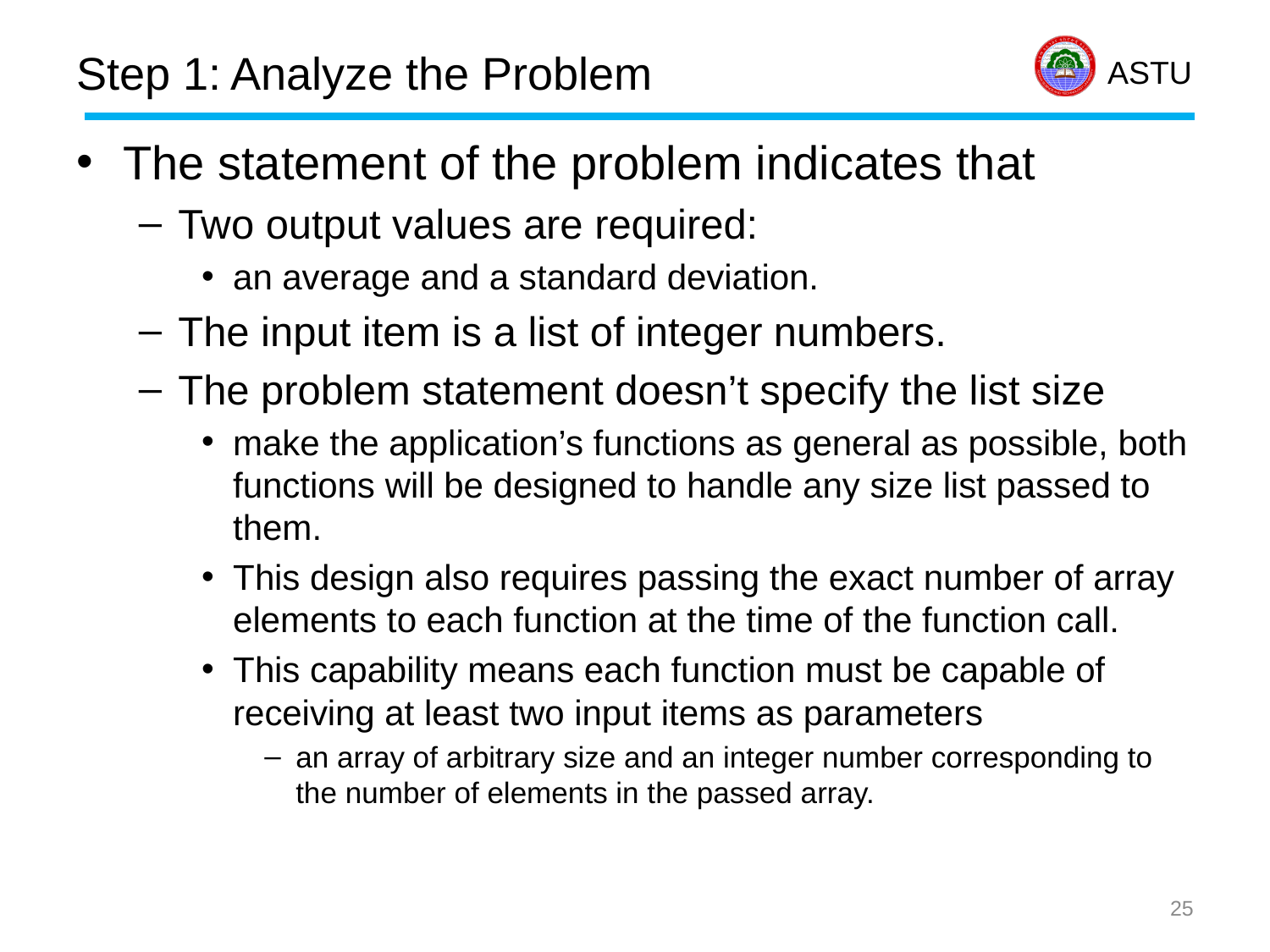

# Step 1: Analyze the Problem
The statement of the problem indicates that
Two output values are required:
an average and a standard deviation.
The input item is a list of integer numbers.
The problem statement doesn’t specify the list size
make the application’s functions as general as possible, both functions will be designed to handle any size list passed to them.
This design also requires passing the exact number of array elements to each function at the time of the function call.
This capability means each function must be capable of receiving at least two input items as parameters
an array of arbitrary size and an integer number corresponding to the number of elements in the passed array.
25